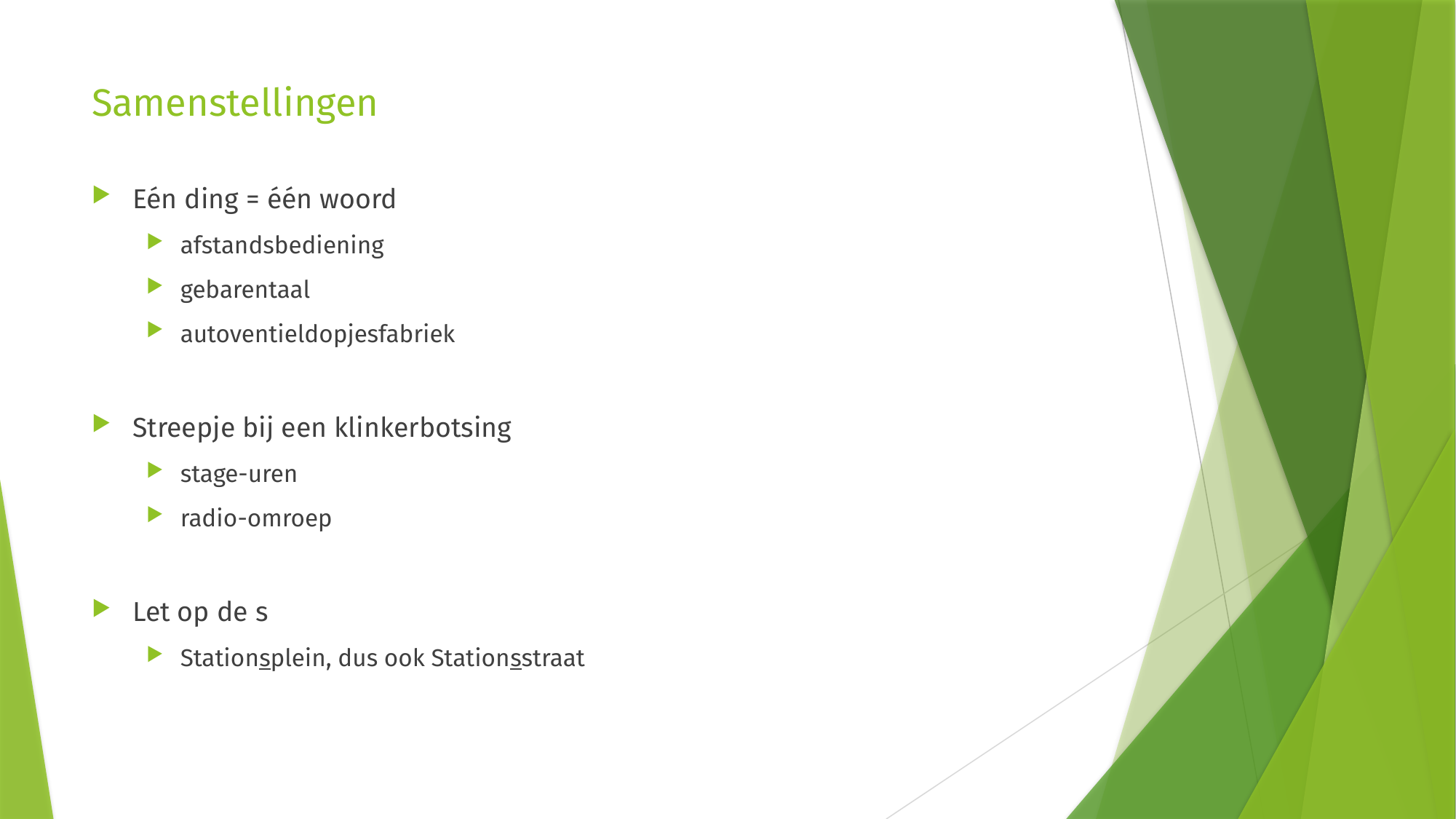

# Samenstellingen
Eén ding = één woord
afstandsbediening
gebarentaal
autoventieldopjesfabriek

Streepje bij een klinkerbotsing
stage-uren
radio-omroep

Let op de s
Stationsplein, dus ook Stationsstraat